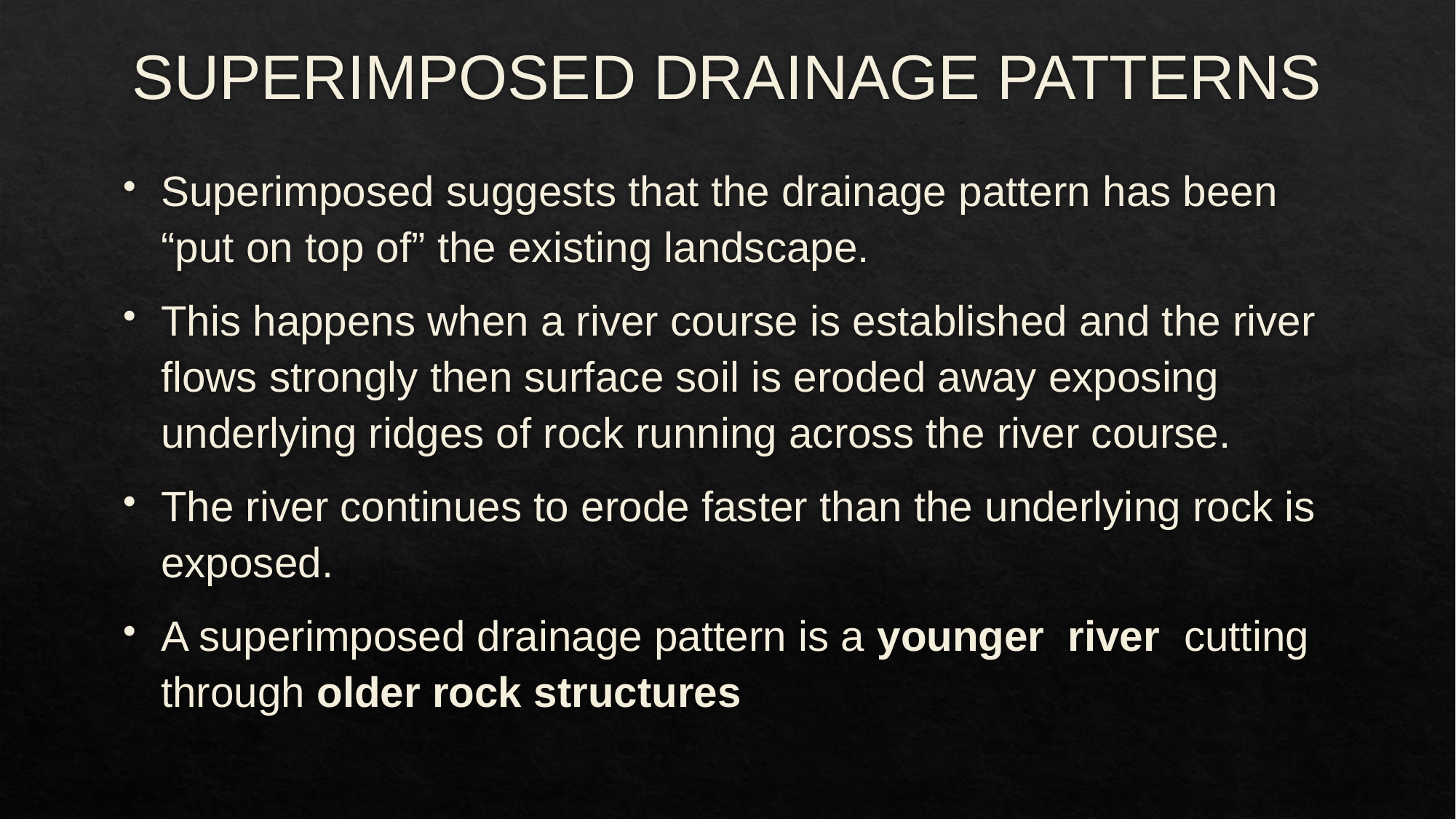

# SUPERIMPOSED DRAINAGE PATTERNS
Superimposed suggests that the drainage pattern has been “put on top of” the existing landscape.
This happens when a river course is established and the river flows strongly then surface soil is eroded away exposing underlying ridges of rock running across the river course.
The river continues to erode faster than the underlying rock is exposed.
A superimposed drainage pattern is a younger  river  cutting through older rock structures